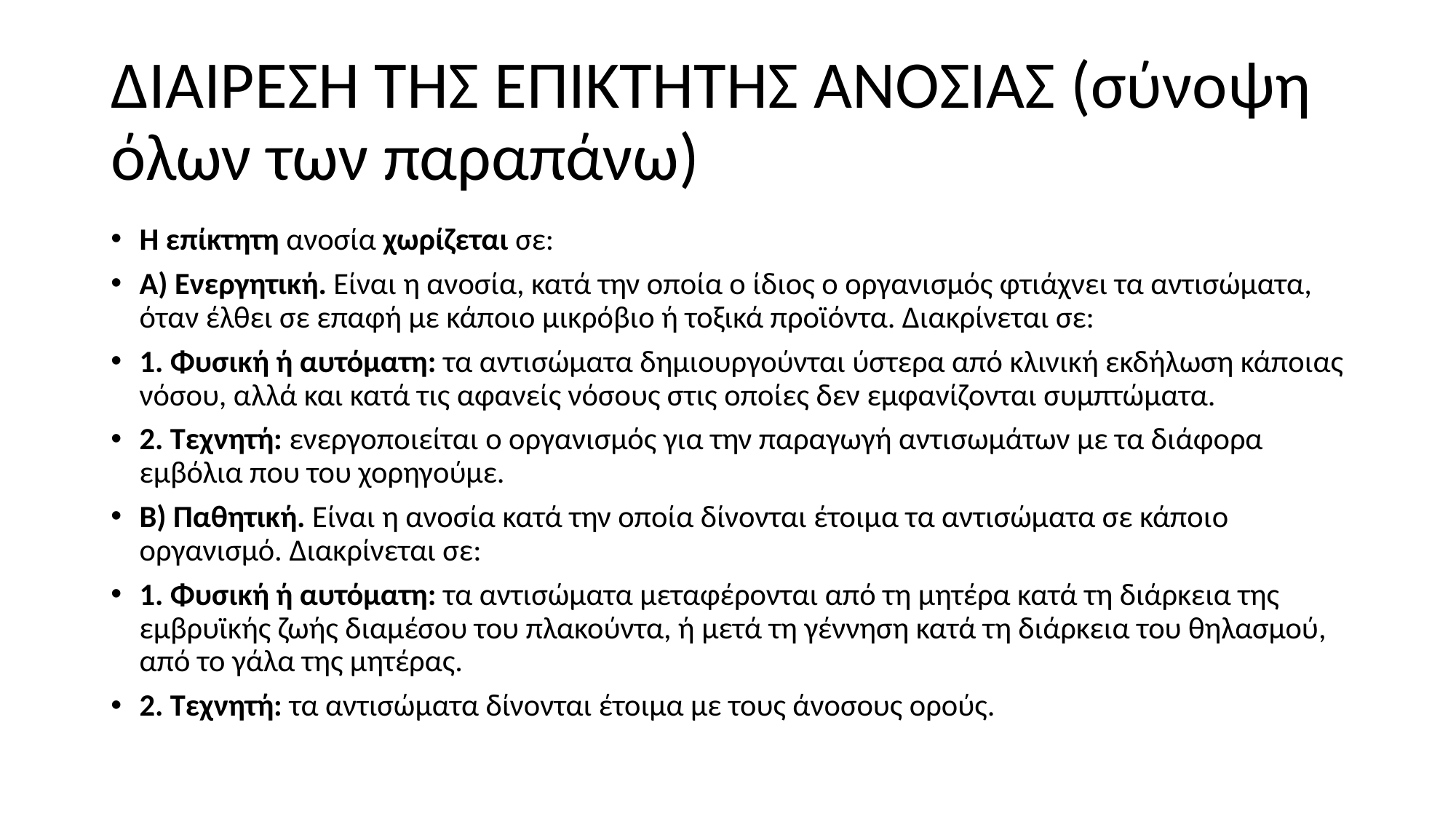

# ΔΙΑΙΡΕΣΗ ΤΗΣ ΕΠΙΚΤΗΤΗΣ ΑΝΟΣΙΑΣ (σύνοψη όλων των παραπάνω)
Η επίκτητη ανοσία χωρίζεται σε:
Α) Ενεργητική. Είναι η ανοσία, κατά την οποία ο ίδιος ο οργανισμός φτιάχνει τα αντισώματα, όταν έλθει σε επαφή με κάποιο μικρόβιο ή τοξικά προϊόντα. Διακρίνεται σε:
1. Φυσική ή αυτόματη: τα αντισώματα δημιουργούνται ύστερα από κλινική εκδήλωση κάποιας νόσου, αλλά και κατά τις αφανείς νόσους στις οποίες δεν εμφανίζονται συμπτώματα.
2. Τεχνητή: ενεργοποιείται ο οργανισμός για την παραγωγή αντισωμάτων με τα διάφορα εμβόλια που του χορηγούμε.
Β) Παθητική. Είναι η ανοσία κατά την οποία δίνονται έτοιμα τα αντισώματα σε κάποιο οργανισμό. Διακρίνεται σε:
1. Φυσική ή αυτόματη: τα αντισώματα μεταφέρονται από τη μητέρα κατά τη διάρκεια της εμβρυϊκής ζωής διαμέσου του πλακούντα, ή μετά τη γέννηση κατά τη διάρκεια του θηλασμού, από το γάλα της μητέρας.
2. Τεχνητή: τα αντισώματα δίνονται έτοιμα με τους άνοσους ορούς.